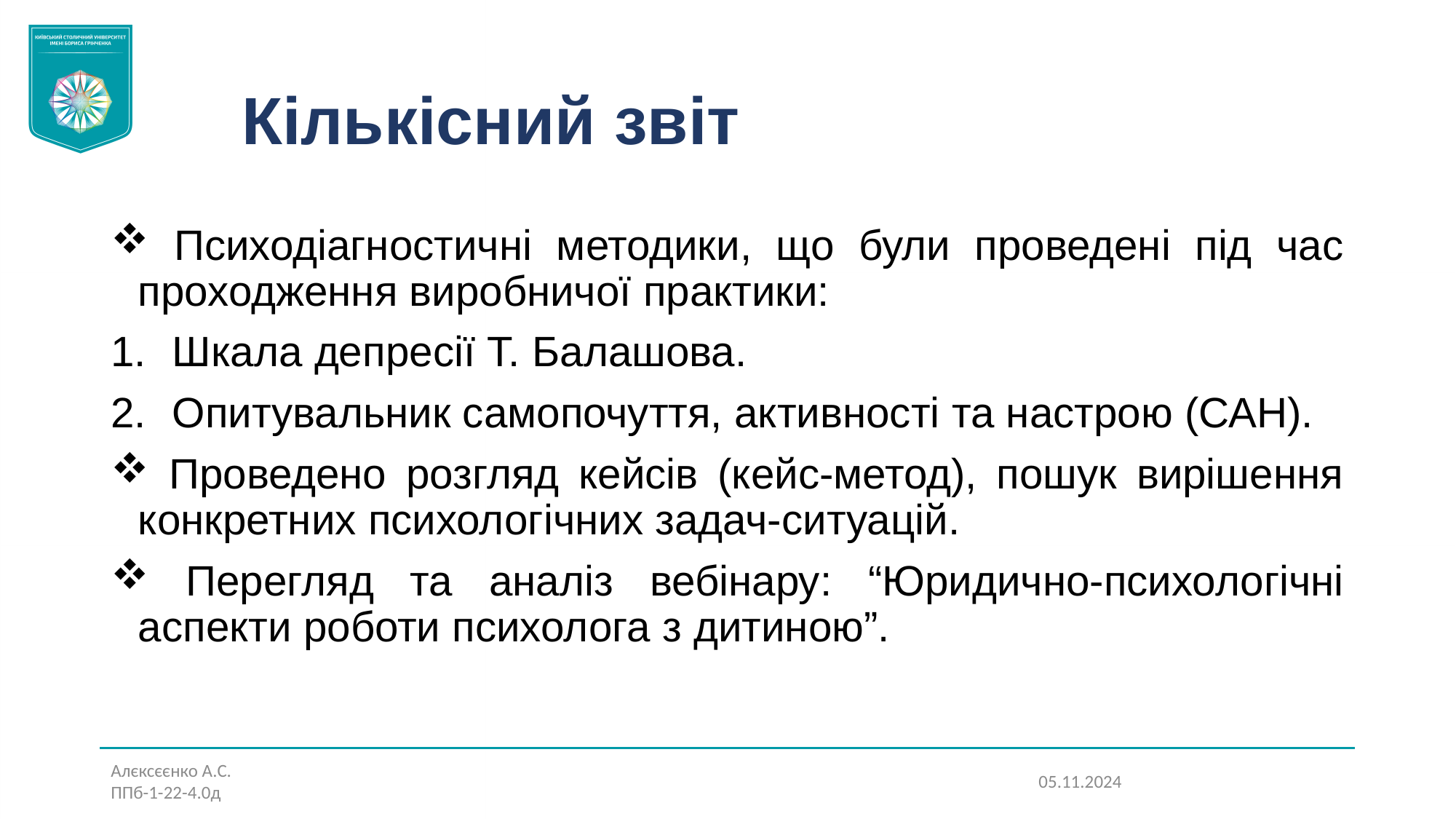

# Кількісний звіт
 Психодіагностичні методики, що були проведені під час проходження виробничої практики:
Шкала депресії Т. Балашова.
Опитувальник самопочуття, активності та настрою (САН).
 Проведено розгляд кейсів (кейс-метод), пошук вирішення конкретних психологічних задач-ситуацій.
 Перегляд та аналіз вебінару: “Юридично-психологічні аспекти роботи психолога з дитиною”.
Алєксєєнко А.С.
ППб-1-22-4.0д
05.11.2024